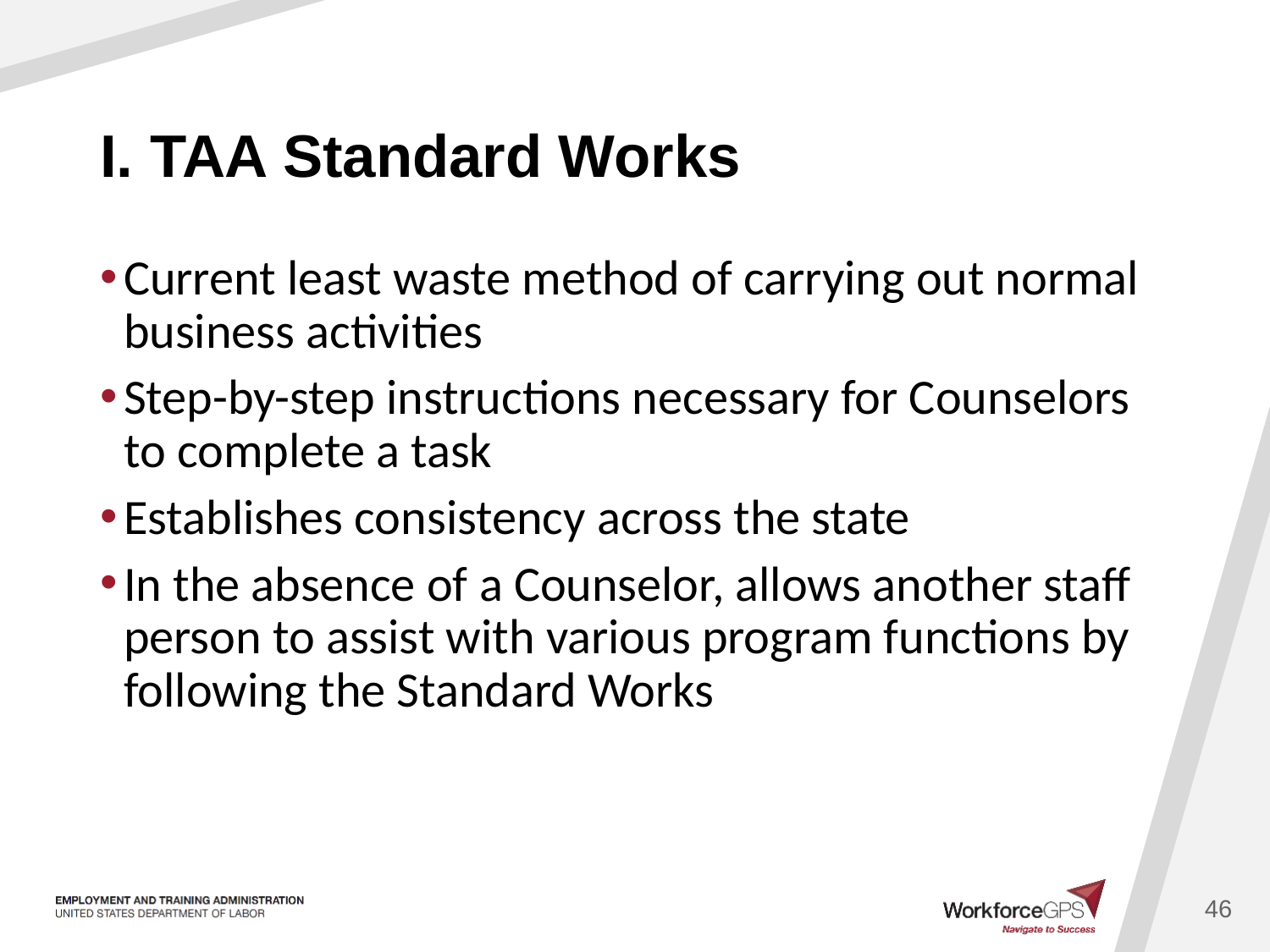

# I. TAA Standard Works
Current least waste method of carrying out normal business activities
Step-by-step instructions necessary for Counselors to complete a task
Establishes consistency across the state
In the absence of a Counselor, allows another staff person to assist with various program functions by following the Standard Works
46